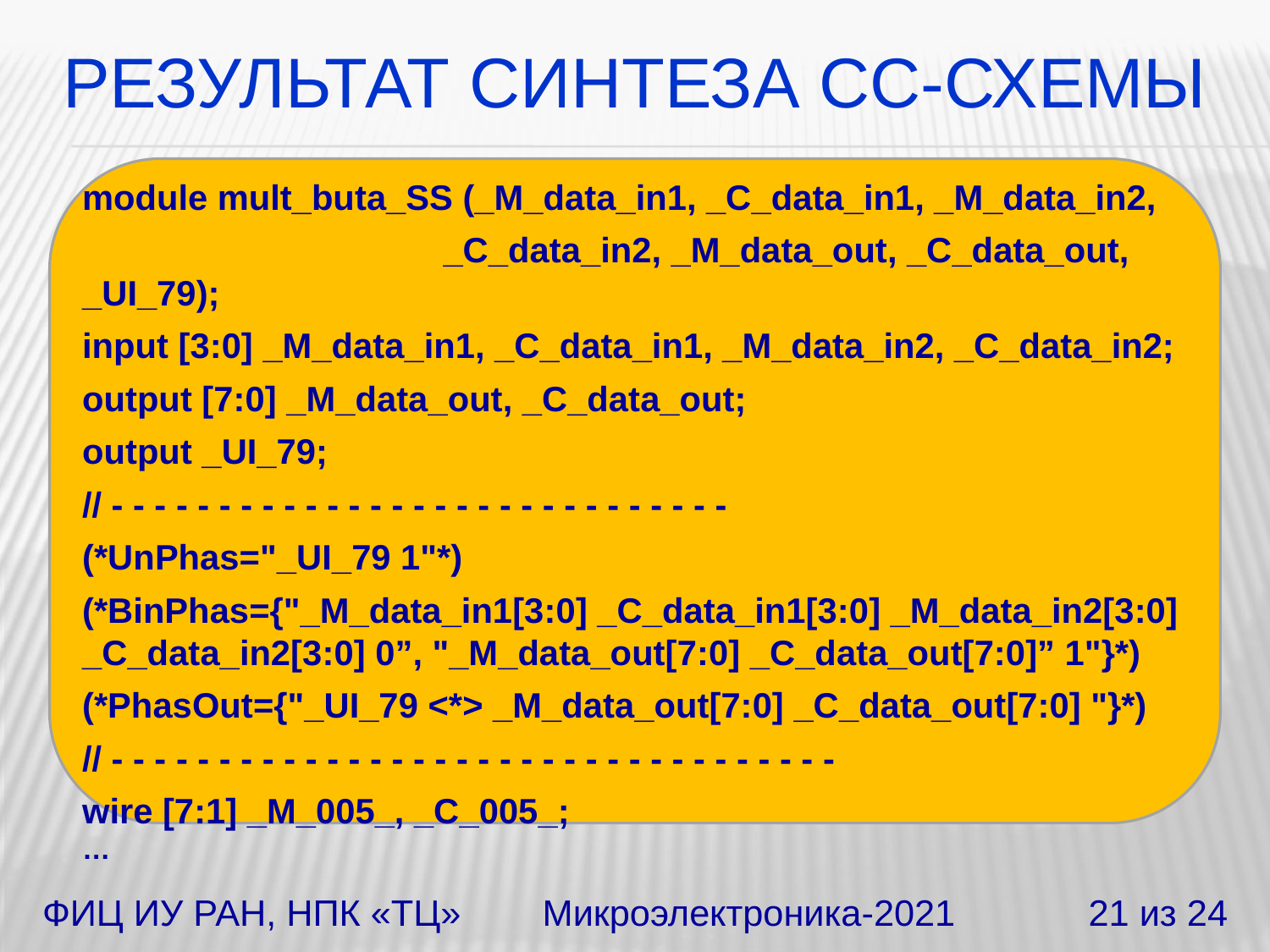

# Результат синтеза СС-схемы

module mult_buta_SS (_M_data_in1, _C_data_in1, _M_data_in2,
		           _C_data_in2, _M_data_out, _C_data_out, _UI_79);
input [3:0] _M_data_in1, _C_data_in1, _M_data_in2, _C_data_in2;
output [7:0] _M_data_out, _C_data_out;
output _UI_79;
// - - - - - - - - - - - - - - - - - - - - - - - - - - - - -
(*UnPhas="_UI_79 1"*)
(*BinPhas={"_M_data_in1[3:0] _C_data_in1[3:0] _M_data_in2[3:0] _C_data_in2[3:0] 0”, "_M_data_out[7:0] _C_data_out[7:0]” 1"}*)
(*PhasOut={"_UI_79 <*> _M_data_out[7:0] _C_data_out[7:0] "}*)
// - - - - - - - - - - - - - - - - - - - - - - - - - - - - - - - - - -
wire [7:1] _M_005_, _C_005_;
…

ФИЦ ИУ РАН, НПК «ТЦ» 	       Микроэлектроника-2021	            21 из 24